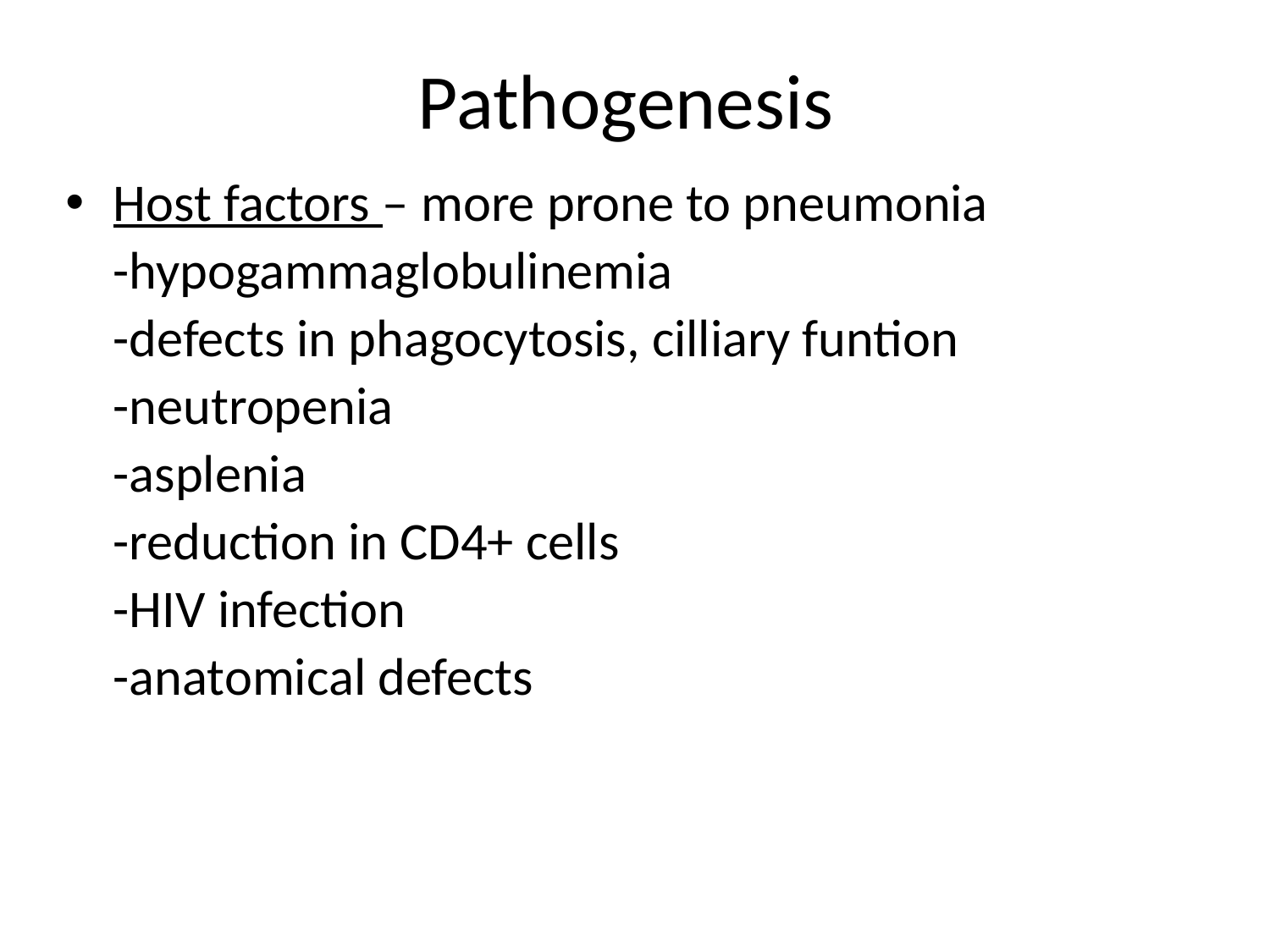

# Pathogenesis
Host factors – more prone to pneumonia
	-hypogammaglobulinemia
	-defects in phagocytosis, cilliary funtion
	-neutropenia
	-asplenia
	-reduction in CD4+ cells
	-HIV infection
	-anatomical defects